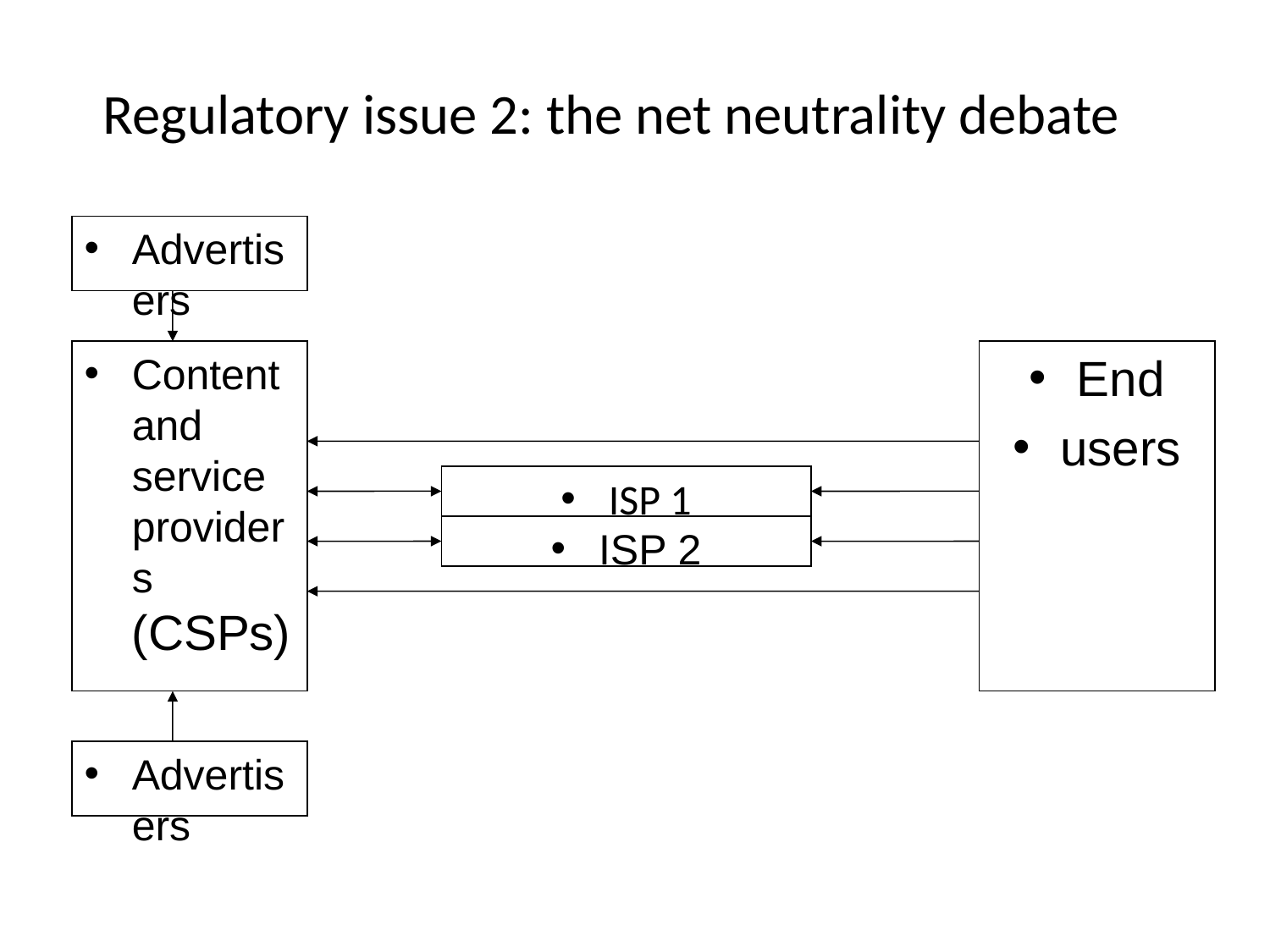

# Regulatory issue 2: the net neutrality debate
Advertisers

Content and service providers (CSPs)
End
users

ISP 1

ISP 2

Advertisers